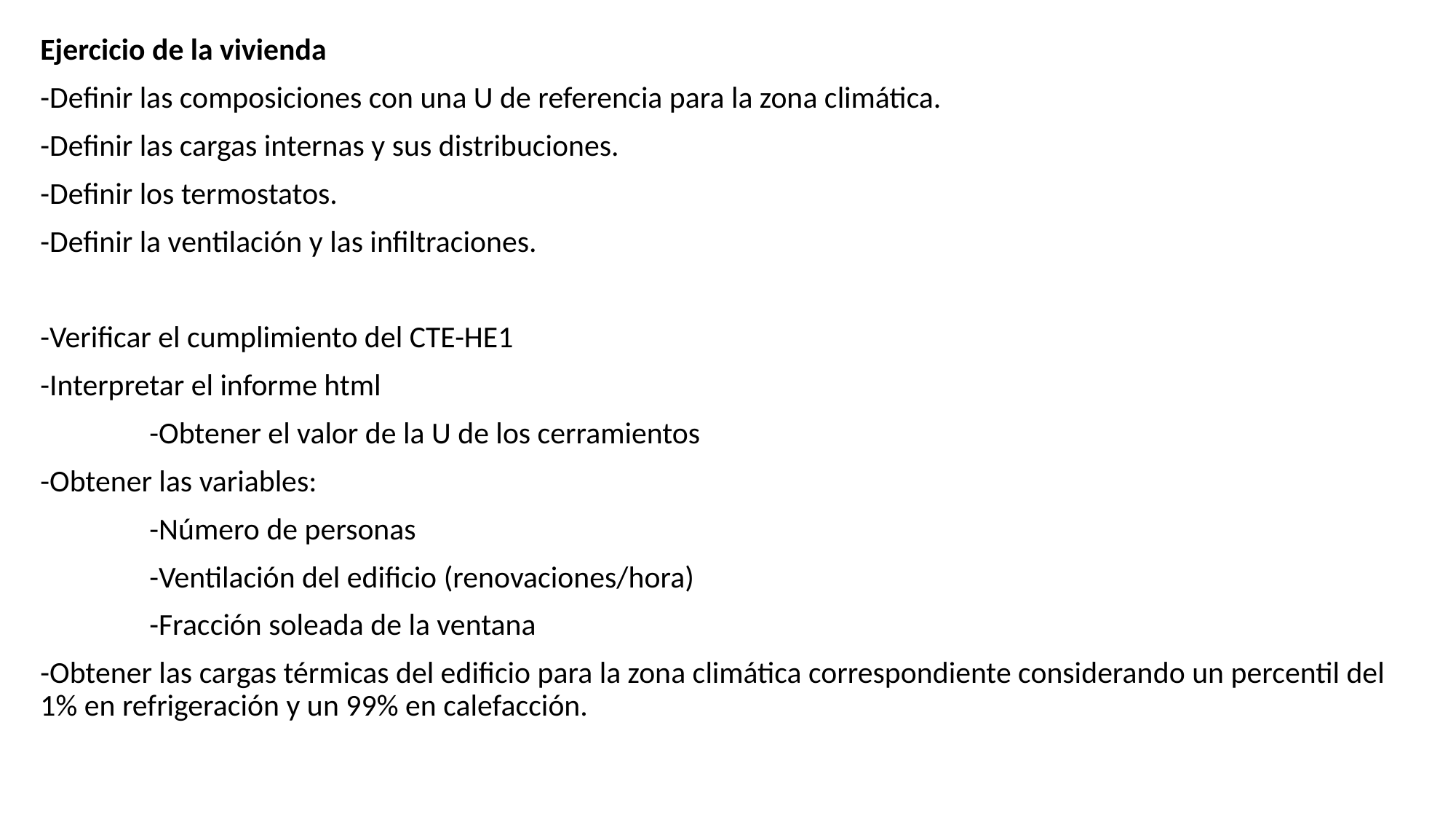

Ejercicio de la vivienda
-Definir las composiciones con una U de referencia para la zona climática.
-Definir las cargas internas y sus distribuciones.
-Definir los termostatos.
-Definir la ventilación y las infiltraciones.

-Verificar el cumplimiento del CTE-HE1
-Interpretar el informe html
	-Obtener el valor de la U de los cerramientos
-Obtener las variables:
	-Número de personas
	-Ventilación del edificio (renovaciones/hora)
	-Fracción soleada de la ventana
-Obtener las cargas térmicas del edificio para la zona climática correspondiente considerando un percentil del 1% en refrigeración y un 99% en calefacción.